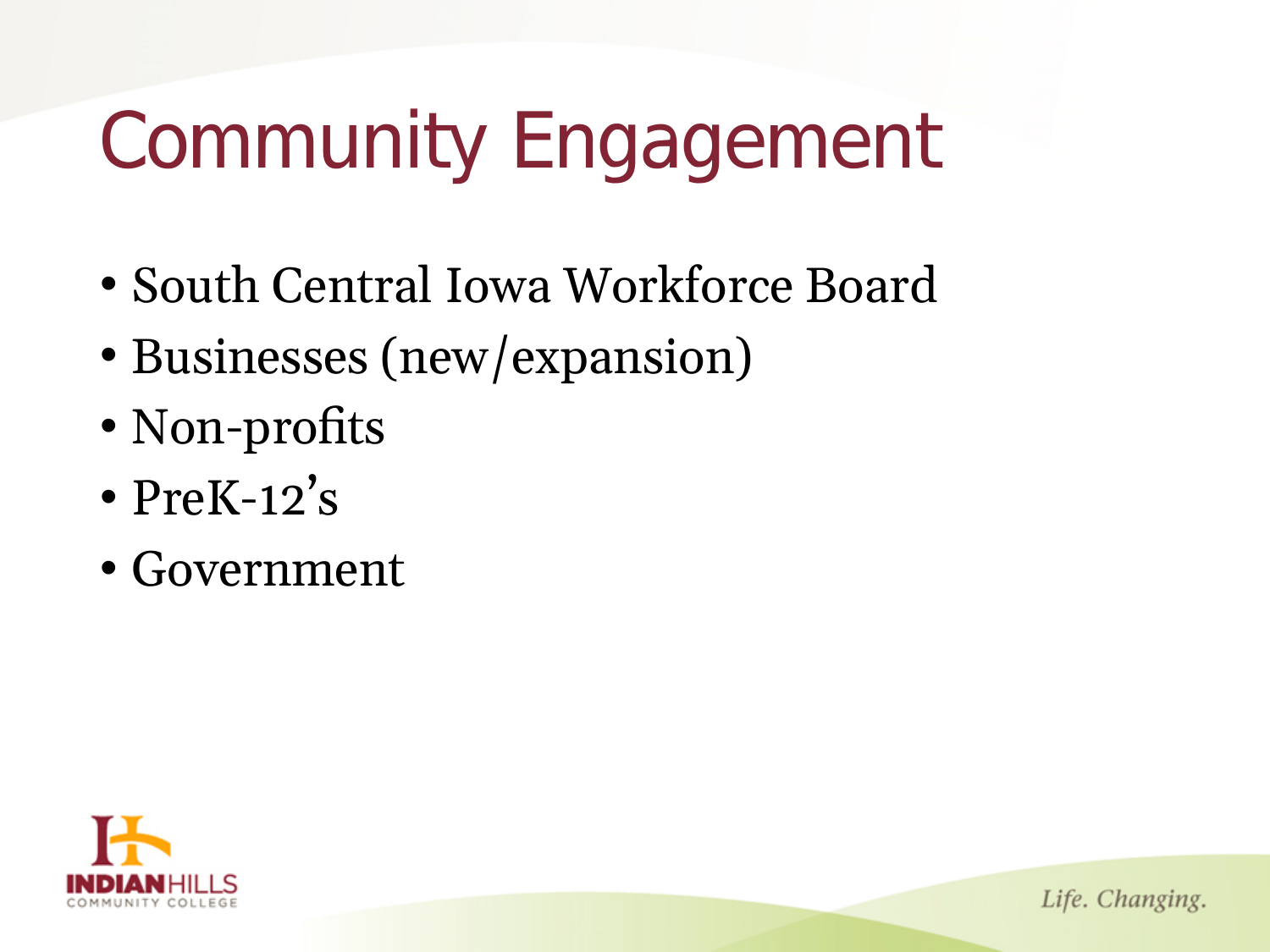

# Community Engagement
South Central Iowa Workforce Board
Businesses (new/expansion)
Non-profits
PreK-12’s
Government